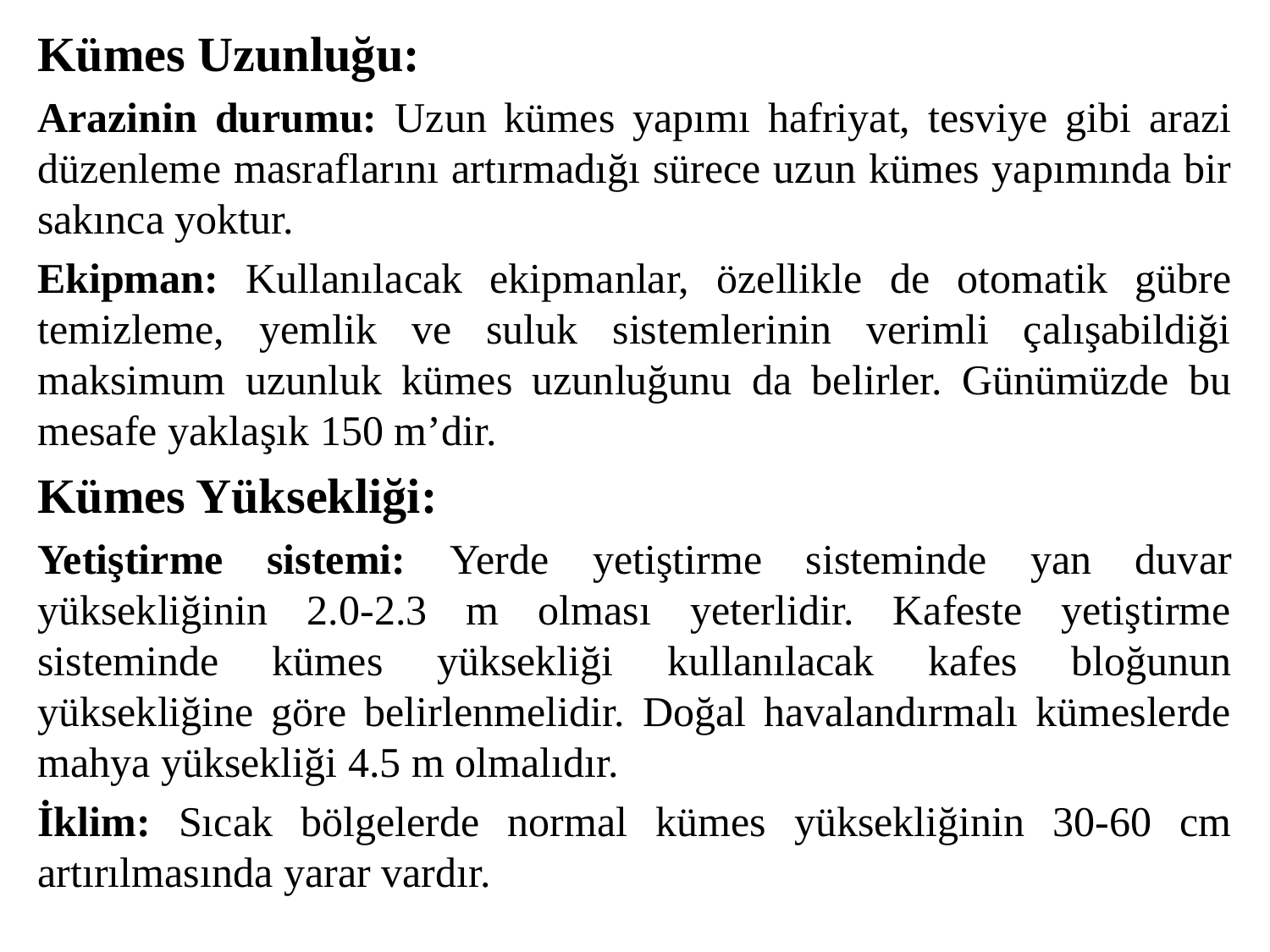

Kümes Uzunluğu:
Arazinin durumu: Uzun kümes yapımı hafriyat, tesviye gibi arazi düzenleme masraflarını artırmadığı sürece uzun kümes yapımında bir sakınca yoktur.
Ekipman: Kullanılacak ekipmanlar, özellikle de otomatik gübre temizleme, yemlik ve suluk sistemlerinin verimli çalışabildiği maksimum uzunluk kümes uzunluğunu da belirler. Günümüzde bu mesafe yaklaşık 150 m’dir.
Kümes Yüksekliği:
Yetiştirme sistemi: Yerde yetiştirme sisteminde yan duvar yüksekliğinin 2.0-2.3 m olması yeterlidir. Kafeste yetiştirme sisteminde kümes yüksekliği kullanılacak kafes bloğunun yüksekliğine göre belirlenmelidir. Doğal havalandırmalı kümeslerde mahya yüksekliği 4.5 m olmalıdır.
İklim: Sıcak bölgelerde normal kümes yüksekliğinin 30-60 cm artırılmasında yarar vardır.